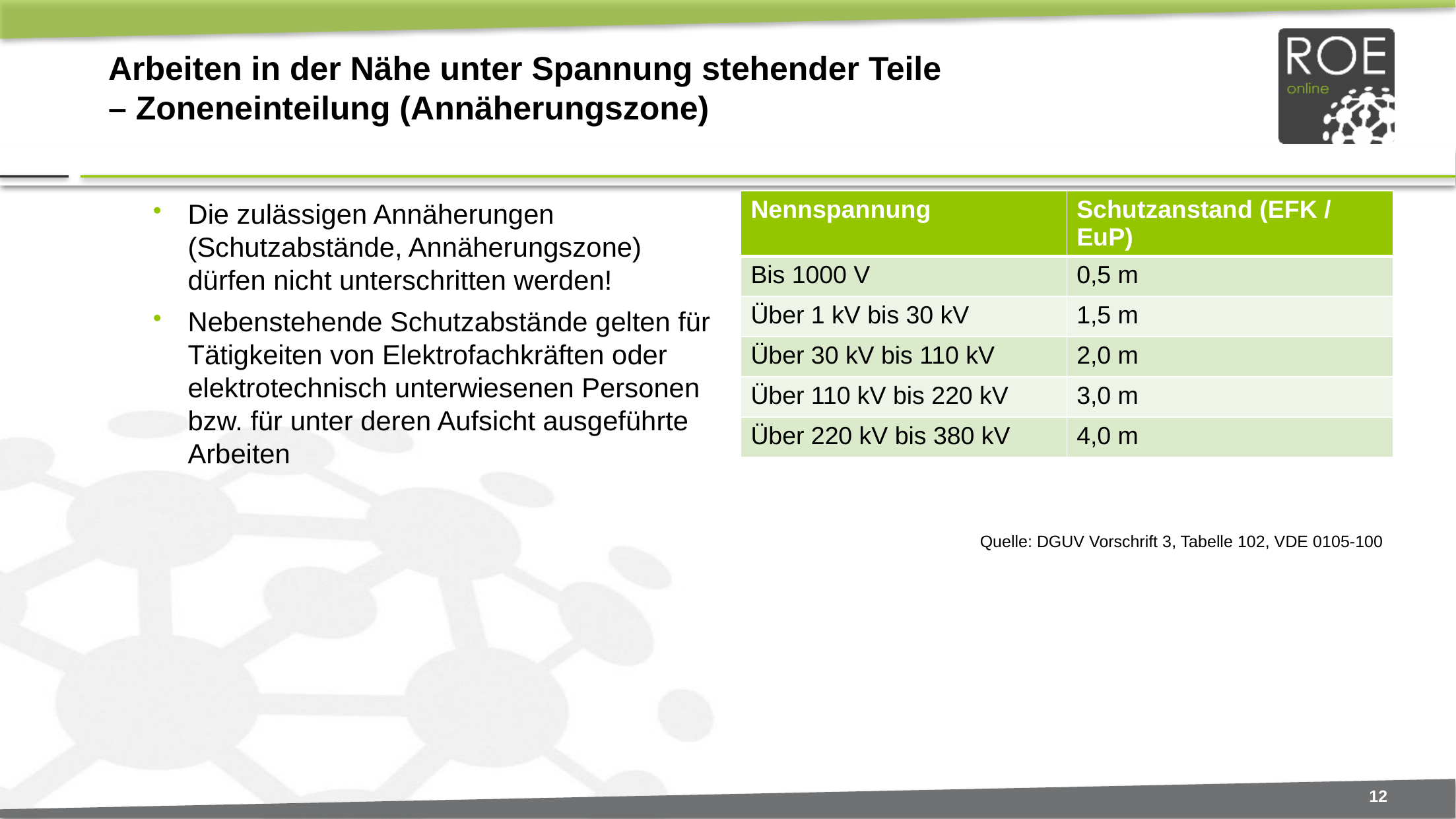

# Arbeiten in der Nähe unter Spannung stehender Teile – Zoneneinteilung (Annäherungszone)
| Nennspannung | Schutzanstand (EFK / EuP) |
| --- | --- |
| Bis 1000 V | 0,5 m |
| Über 1 kV bis 30 kV | 1,5 m |
| Über 30 kV bis 110 kV | 2,0 m |
| Über 110 kV bis 220 kV | 3,0 m |
| Über 220 kV bis 380 kV | 4,0 m |
Die zulässigen Annäherungen (Schutzabstände, Annäherungszone) dürfen nicht unterschritten werden!
Nebenstehende Schutzabstände gelten für Tätigkeiten von Elektrofachkräften oder elektrotechnisch unterwiesenen Personen bzw. für unter deren Aufsicht ausgeführte Arbeiten

Quelle: DGUV Vorschrift 3, Tabelle 102, VDE 0105-100
12